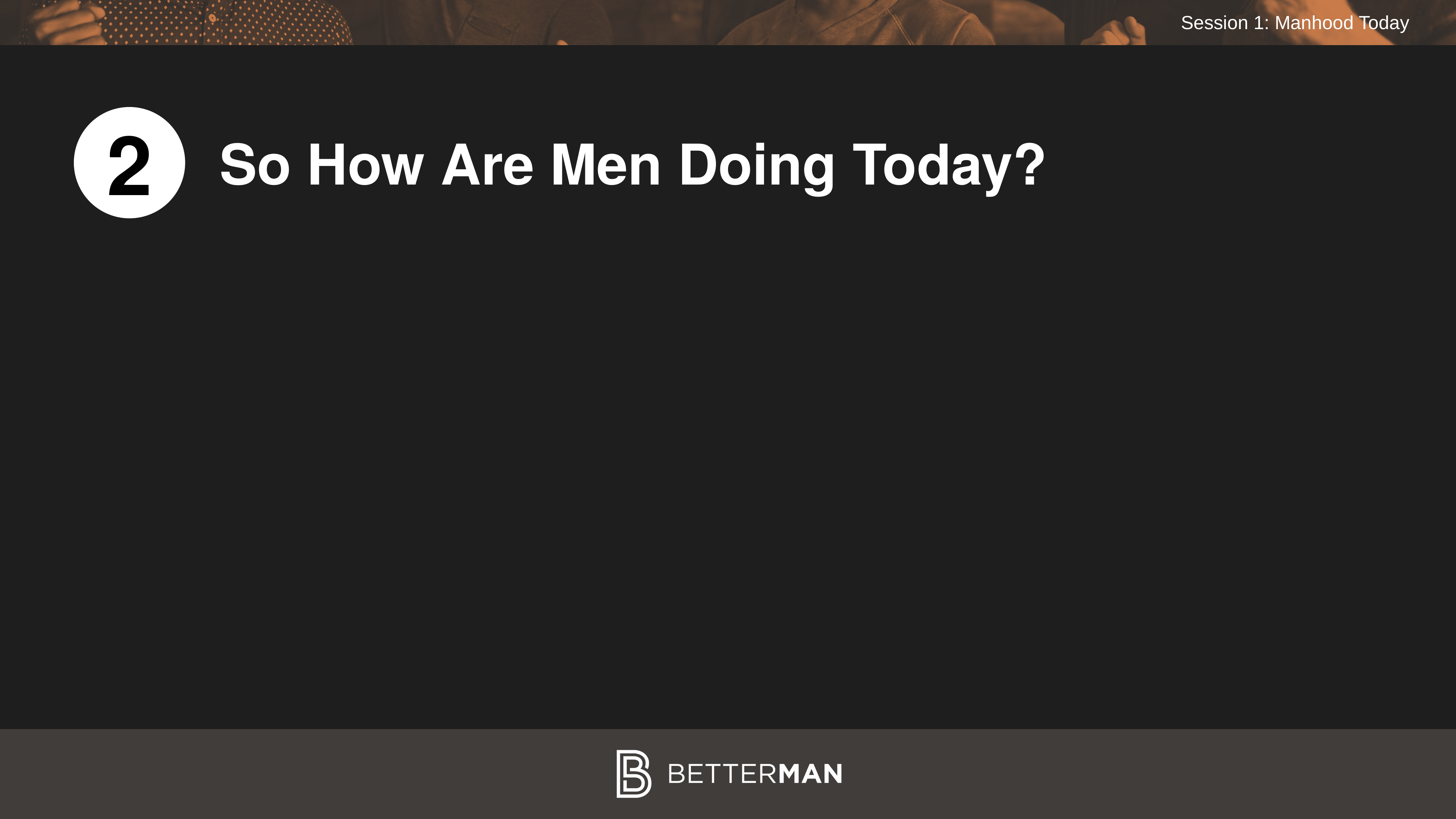

2
So How Are Men Doing Today?